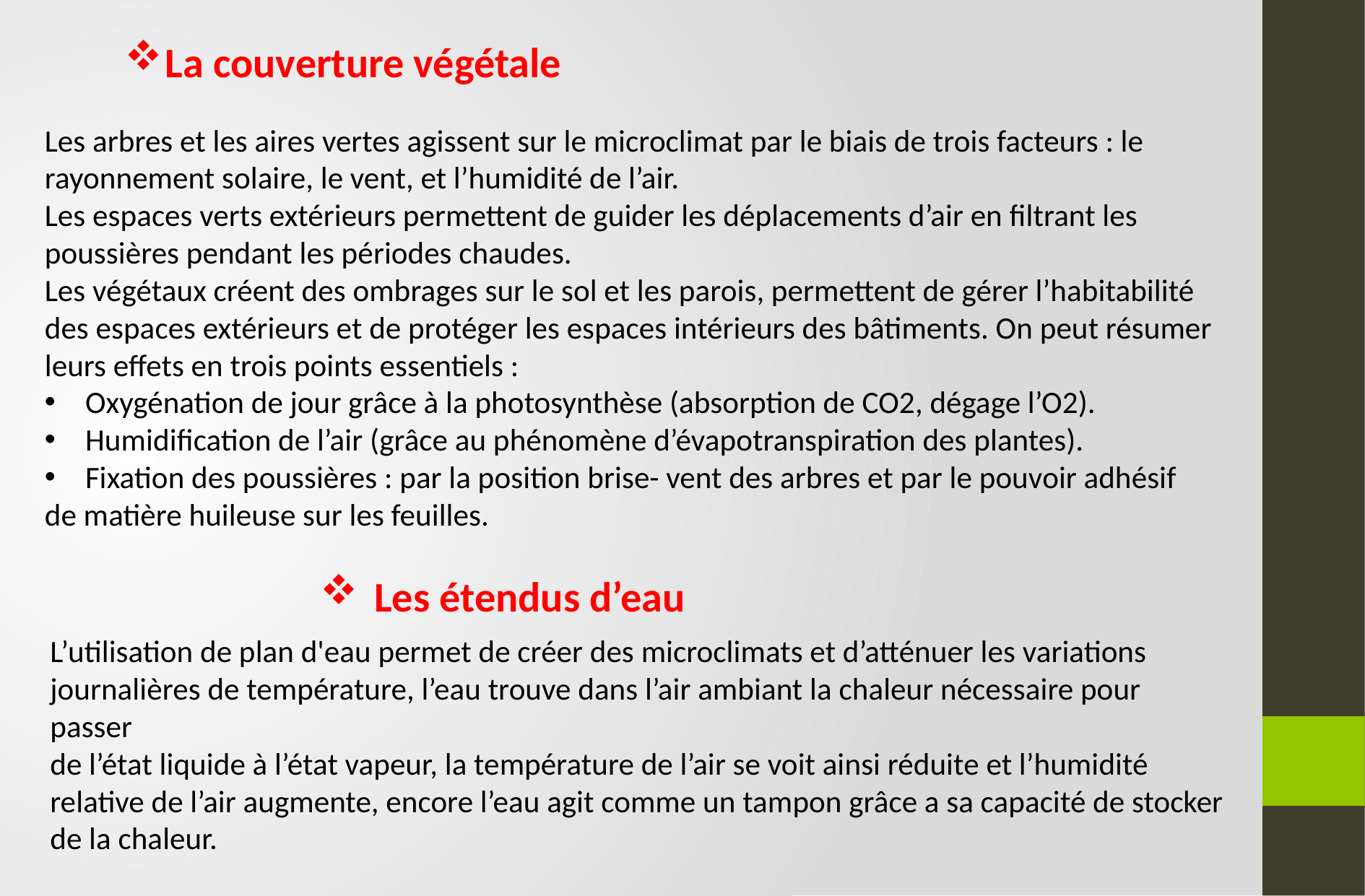

La couverture végétale
Les arbres et les aires vertes agissent sur le microclimat par le biais de trois facteurs : le
rayonnement solaire, le vent, et l’humidité de l’air.
Les espaces verts extérieurs permettent de guider les déplacements d’air en filtrant les
poussières pendant les périodes chaudes.
Les végétaux créent des ombrages sur le sol et les parois, permettent de gérer l’habitabilité
des espaces extérieurs et de protéger les espaces intérieurs des bâtiments. On peut résumer
leurs effets en trois points essentiels :
Oxygénation de jour grâce à la photosynthèse (absorption de CO2, dégage l’O2).
Humidification de l’air (grâce au phénomène d’évapotranspiration des plantes).
Fixation des poussières : par la position brise- vent des arbres et par le pouvoir adhésif
de matière huileuse sur les feuilles.
Les étendus d’eau
L’utilisation de plan d'eau permet de créer des microclimats et d’atténuer les variations
journalières de température, l’eau trouve dans l’air ambiant la chaleur nécessaire pour passer
de l’état liquide à l’état vapeur, la température de l’air se voit ainsi réduite et l’humidité
relative de l’air augmente, encore l’eau agit comme un tampon grâce a sa capacité de stocker
de la chaleur.